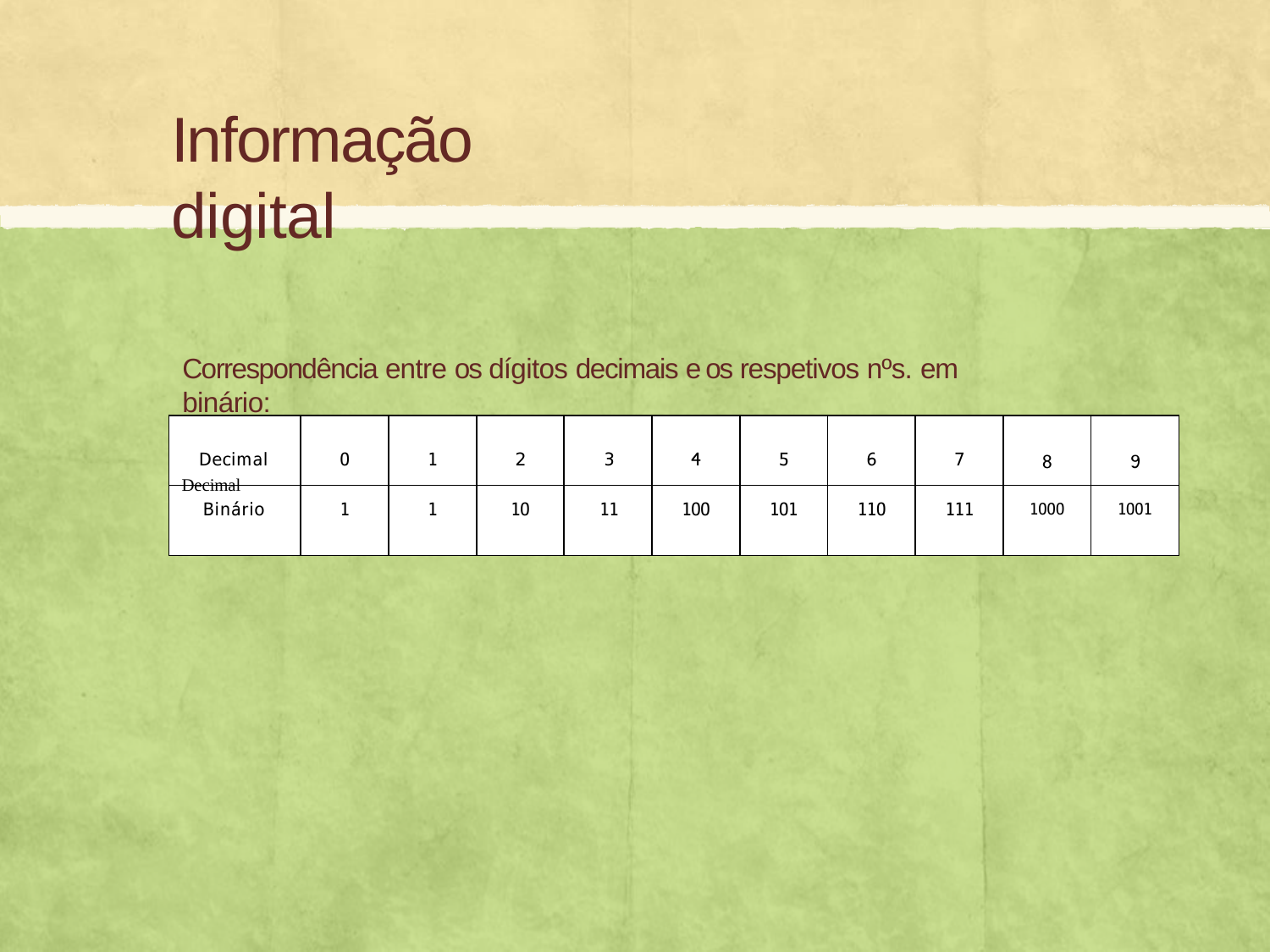

# Informação digital
Correspondência entre os dígitos decimais e os respetivos nºs. em binário:
| Decimal | 0 | 1 | 2 | 3 | 4 | 5 | 6 | 7 | 8 | 9 |
| --- | --- | --- | --- | --- | --- | --- | --- | --- | --- | --- |
| Decimal Binário | 1 | 1 | 10 | 11 | 100 | 101 | 110 | 111 | 1000 | 1001 |